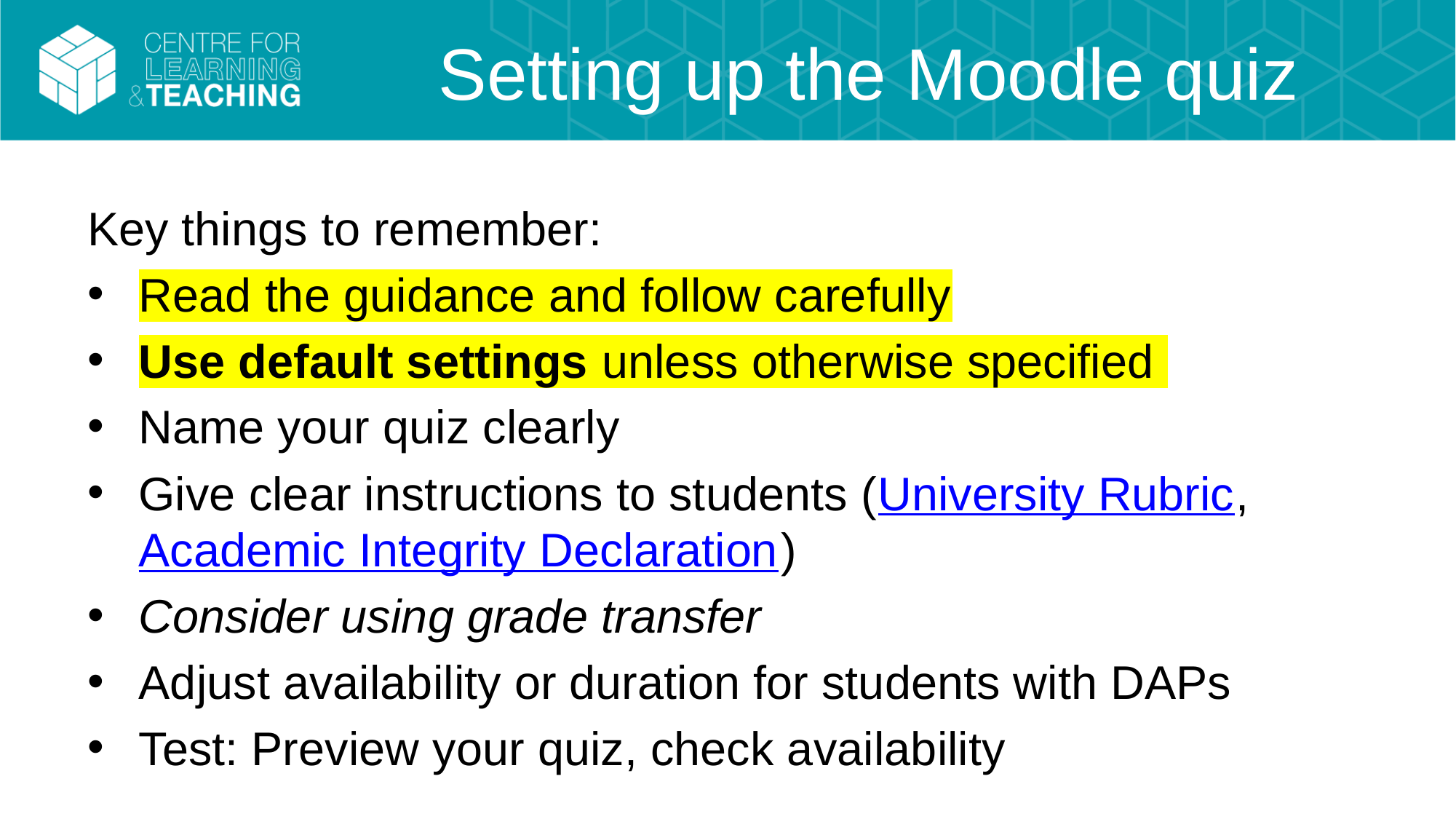

# Setting up the Moodle quiz
Key things to remember:
Read the guidance and follow carefully
Use default settings unless otherwise specified
Name your quiz clearly
Give clear instructions to students (University Rubric, Academic Integrity Declaration)
Consider using grade transfer
Adjust availability or duration for students with DAPs
Test: Preview your quiz, check availability